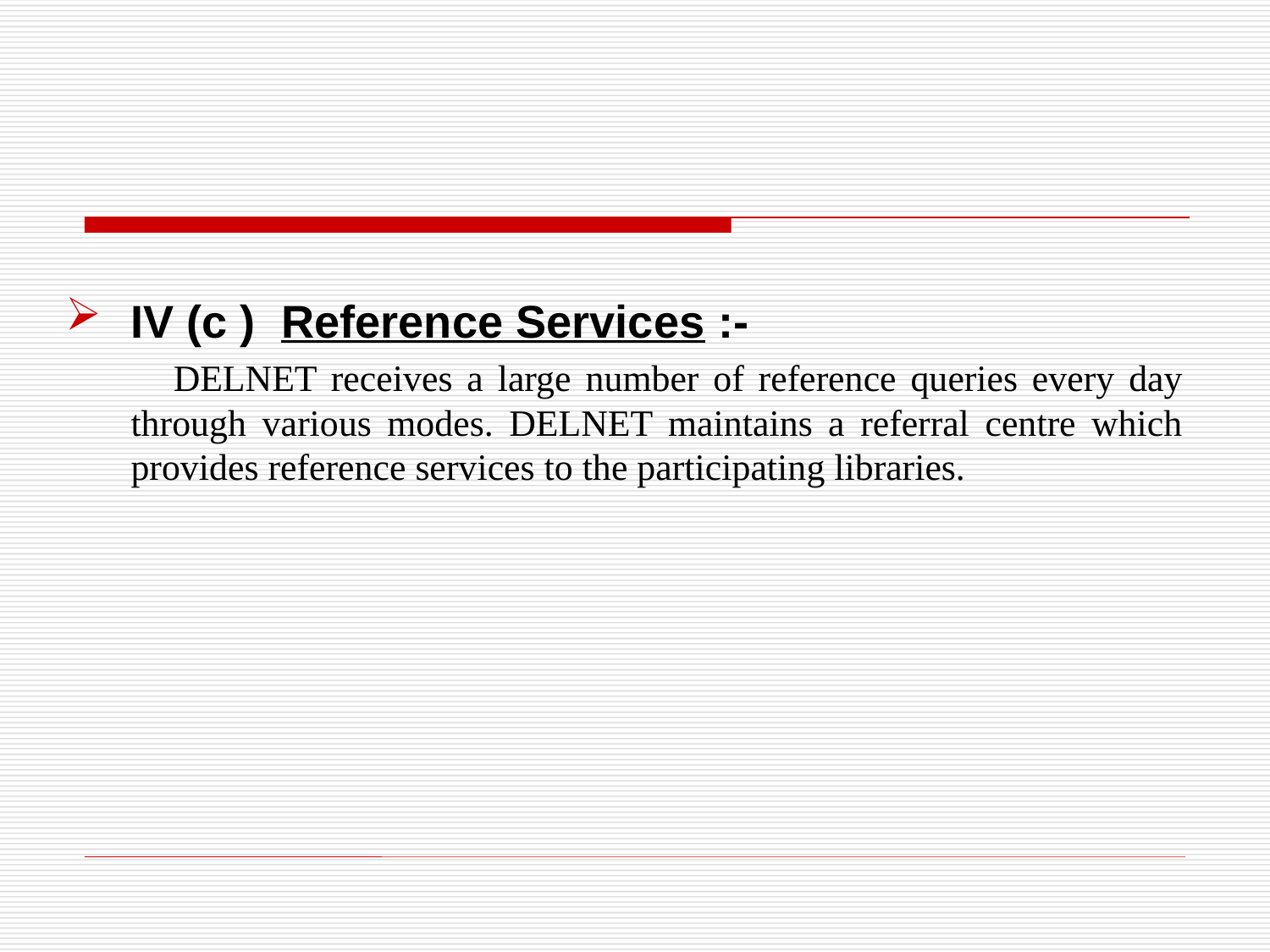

#
IV (c )  Reference Services :-
        DELNET receives a large number of reference queries every day through various modes. DELNET maintains a referral centre which provides reference services to the participating libraries.